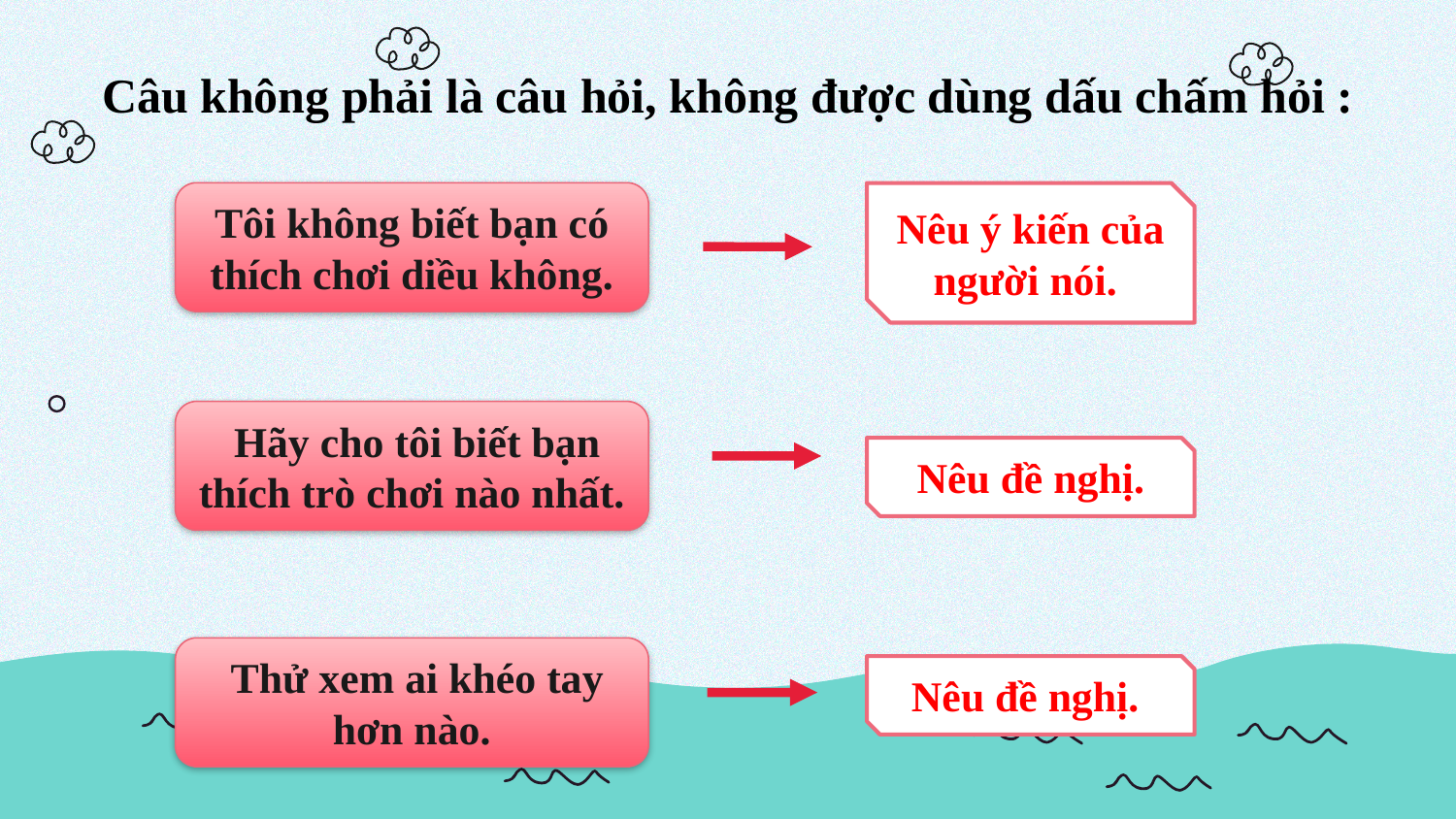

Câu không phải là câu hỏi, không được dùng dấu chấm hỏi :
Tôi không biết bạn có thích chơi diều không.
Nêu ý kiến của người nói.

 Hãy cho tôi biết bạn thích trò chơi nào nhất.
Nêu đề nghị.

 Thử xem ai khéo tay hơn nào.
Nêu đề nghị.